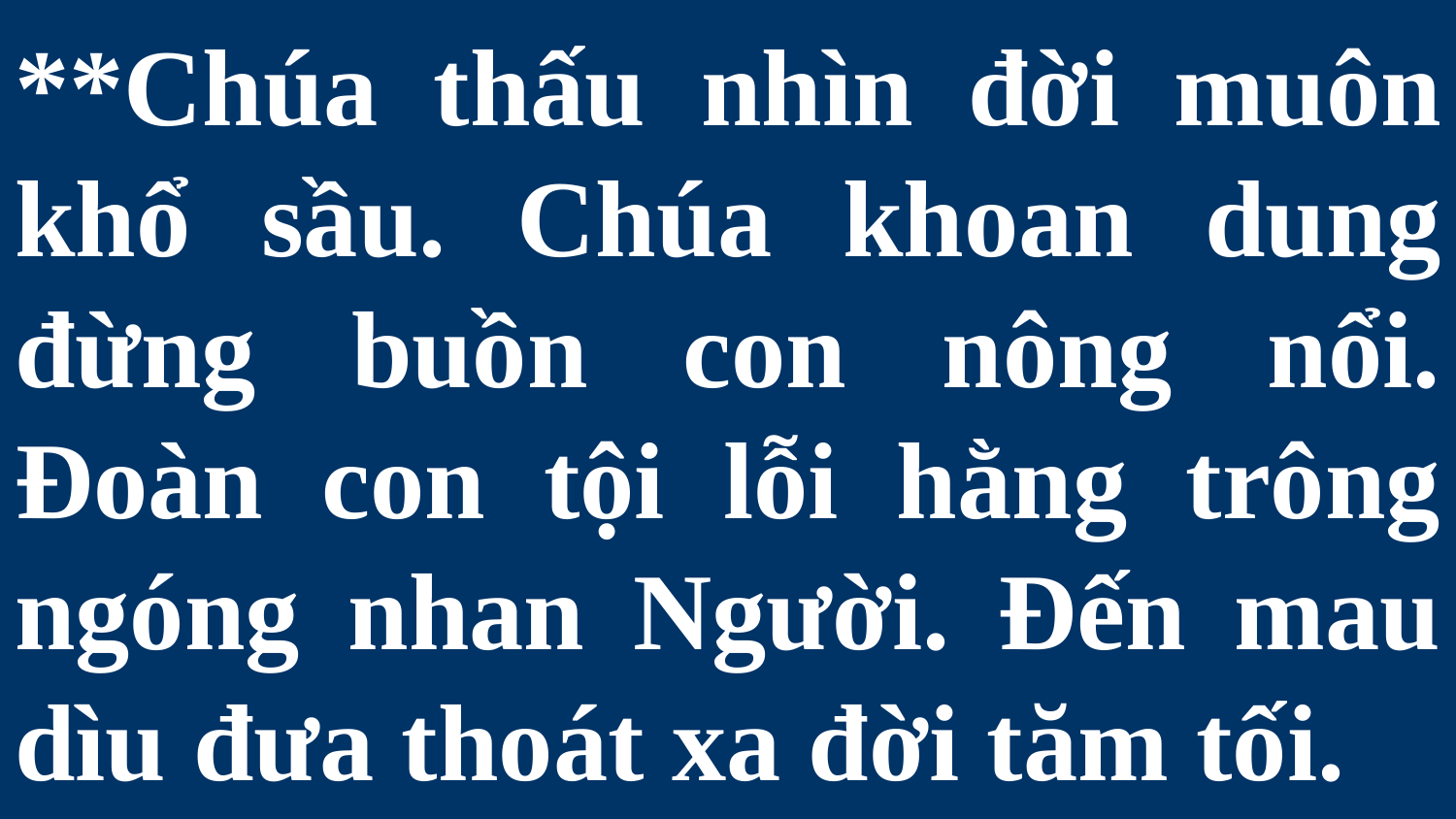

# **Chúa thấu nhìn đời muôn khổ sầu. Chúa khoan dung đừng buồn con nông nổi. Đoàn con tội lỗi hằng trông ngóng nhan Người. Đến mau dìu đưa thoát xa đời tăm tối.